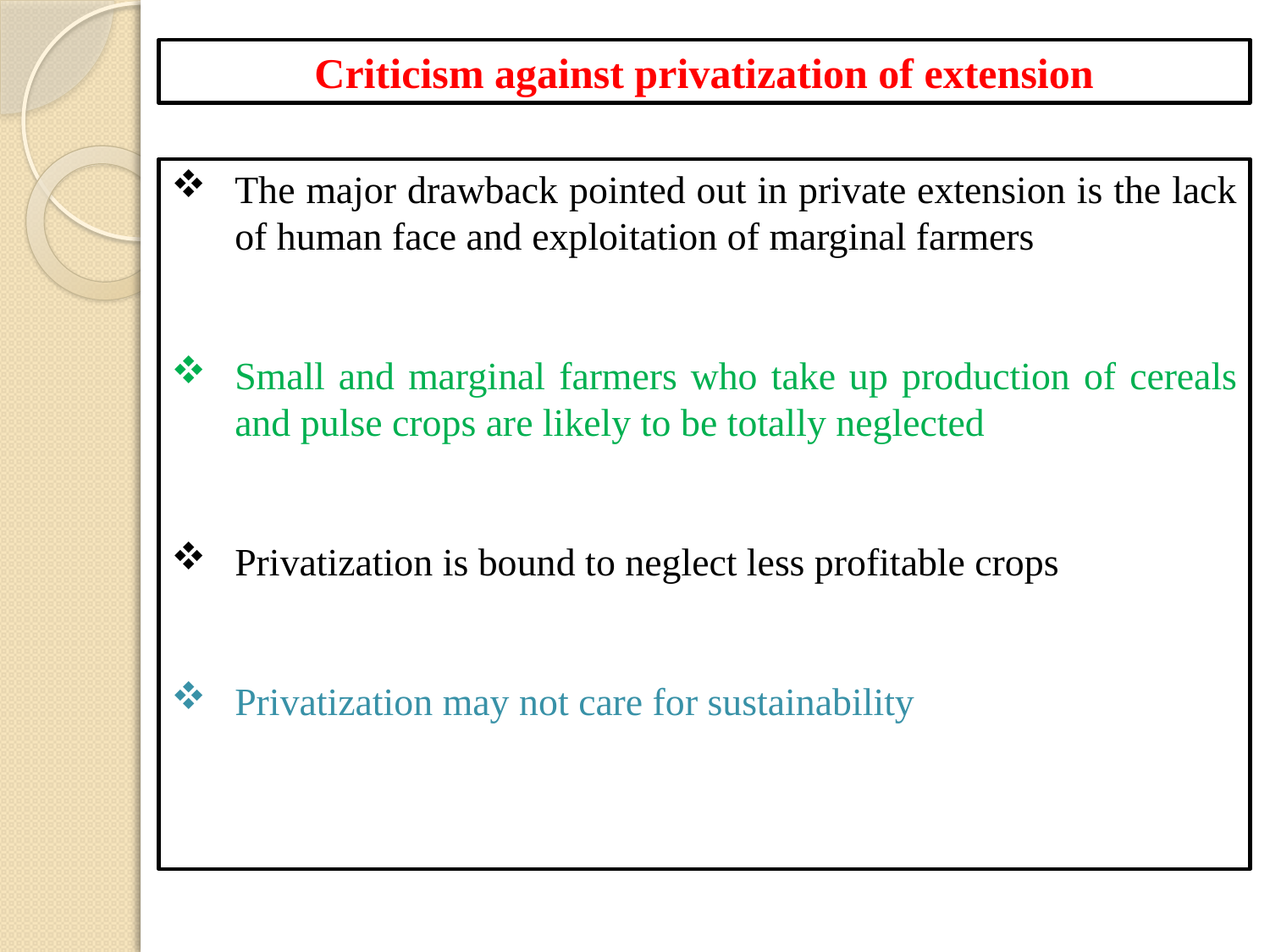

Criticism against privatization of extension
The major drawback pointed out in private extension is the lack of human face and exploitation of marginal farmers

Small and marginal farmers who take up production of cereals and pulse crops are likely to be totally neglected

Privatization is bound to neglect less profitable crops

Privatization may not care for sustainability